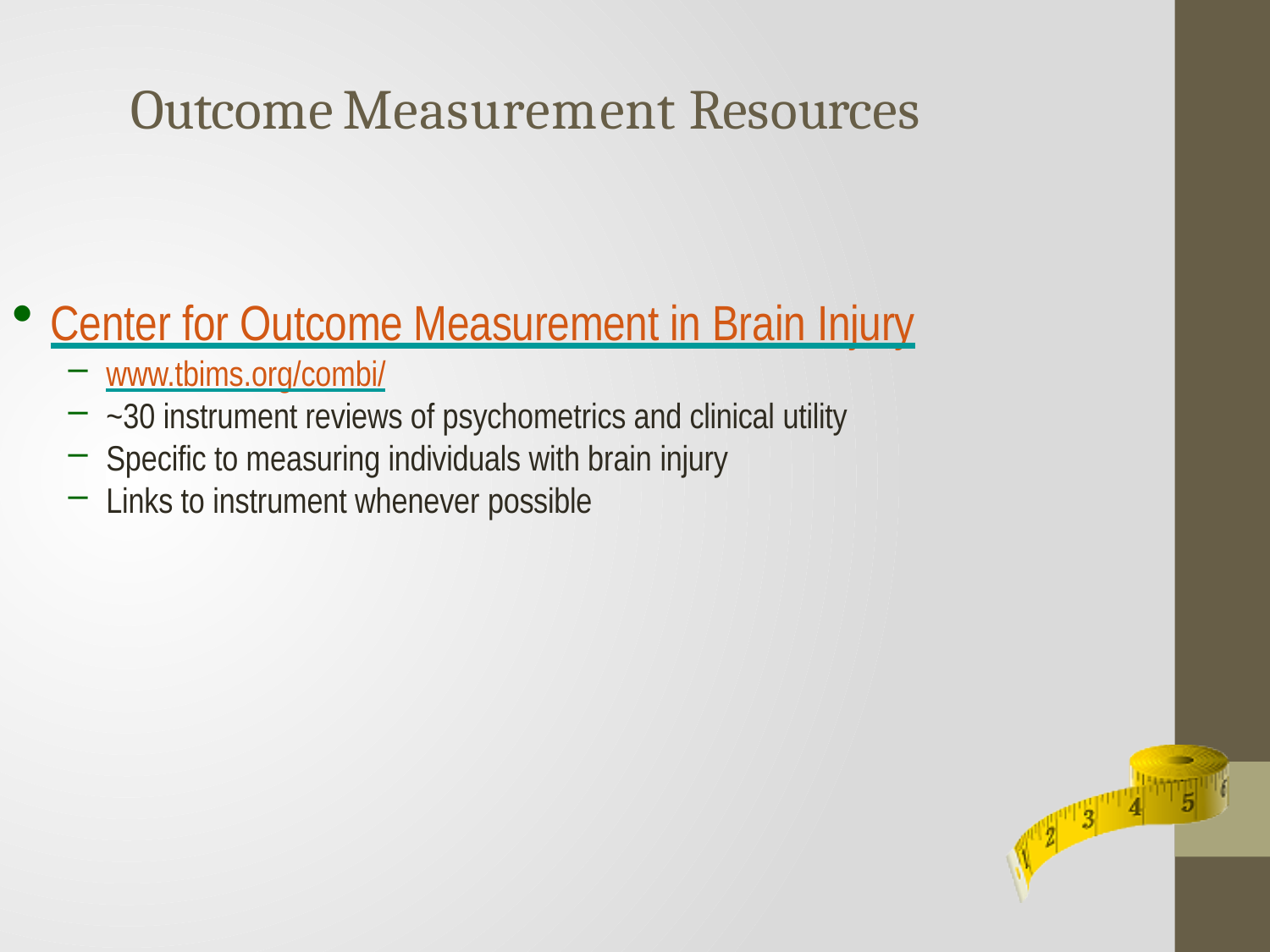

# Outcome Measurement Resources

Center for Outcome Measurement in Brain Injury
www.tbims.org/combi/
~30 instrument reviews of psychometrics and clinical utility
Specific to measuring individuals with brain injury
Links to instrument whenever possible